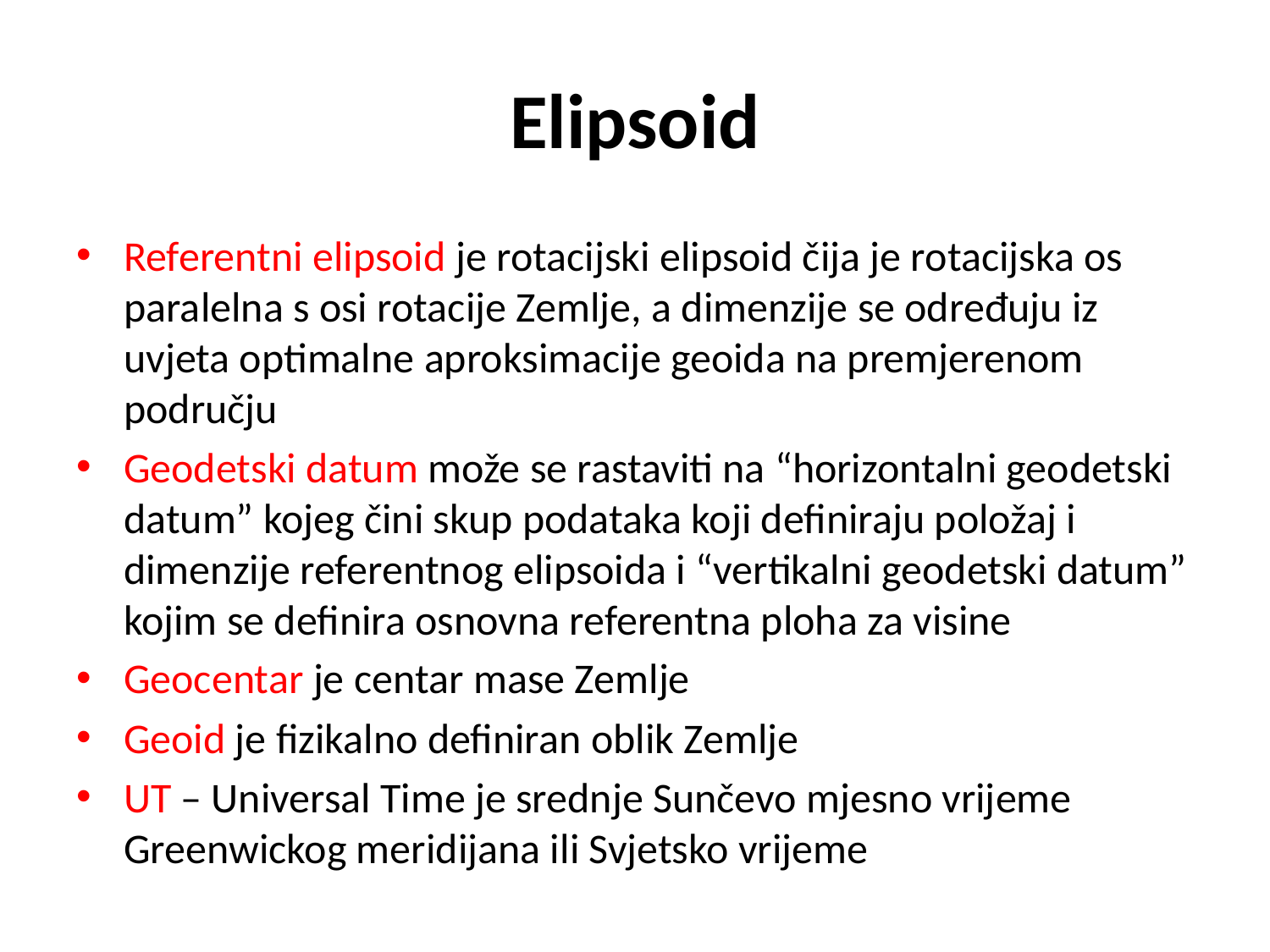

# Elipsoid
Referentni elipsoid je rotacijski elipsoid čija je rotacijska os paralelna s osi rotacije Zemlje, a dimenzije se određuju iz uvjeta optimalne aproksimacije geoida na premjerenom području
Geodetski datum može se rastaviti na “horizontalni geodetski datum” kojeg čini skup podataka koji definiraju položaj i dimenzije referentnog elipsoida i “vertikalni geodetski datum” kojim se definira osnovna referentna ploha za visine
Geocentar je centar mase Zemlje
Geoid je fizikalno definiran oblik Zemlje
UT – Universal Time je srednje Sunčevo mjesno vrijeme Greenwickog meridijana ili Svjetsko vrijeme